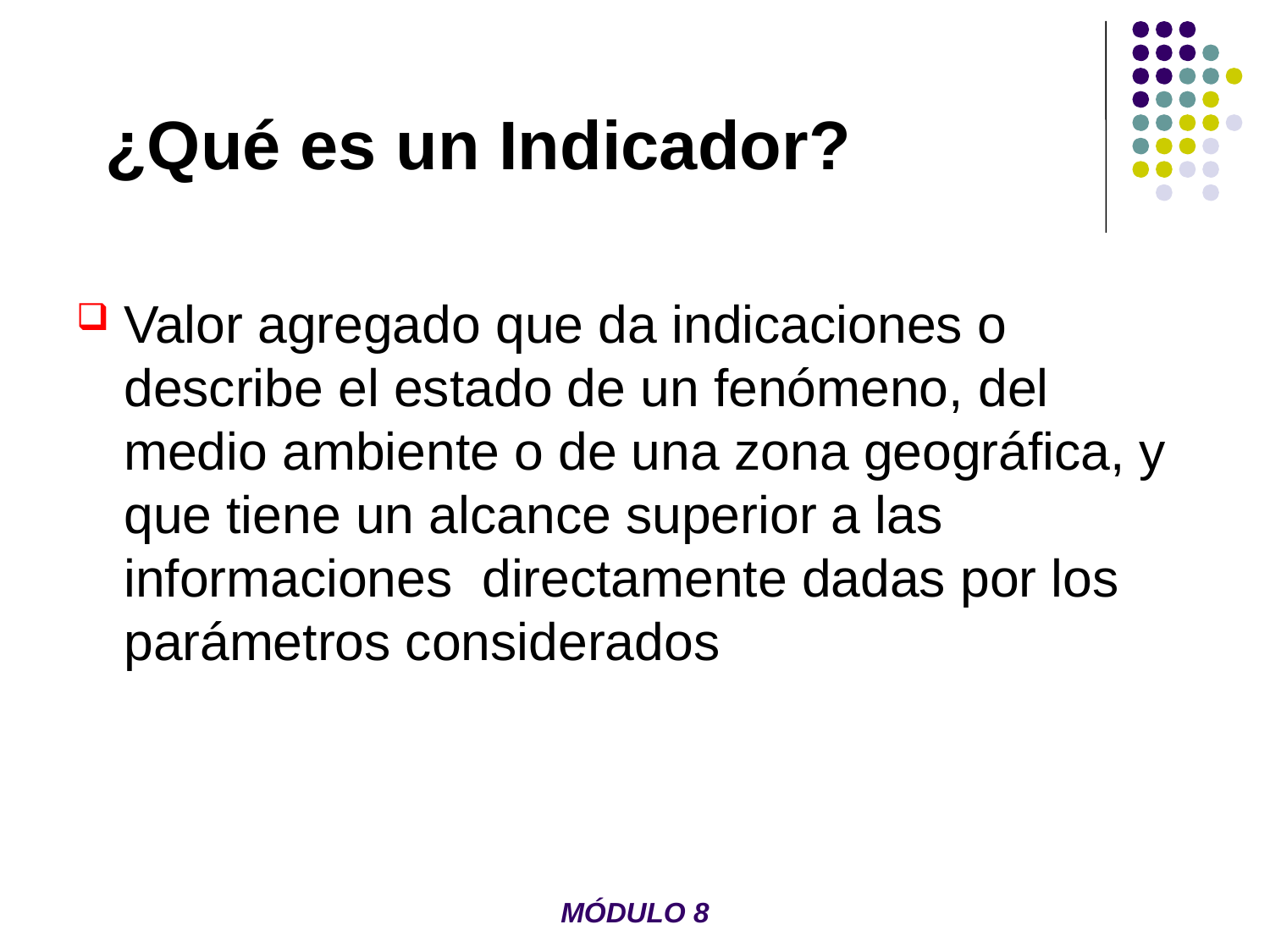

# ¿Qué es un Indicador?
Valor agregado que da indicaciones o describe el estado de un fenómeno, del medio ambiente o de una zona geográfica, y que tiene un alcance superior a las informaciones  directamente dadas por los  parámetros considerados
MÓDULO 8